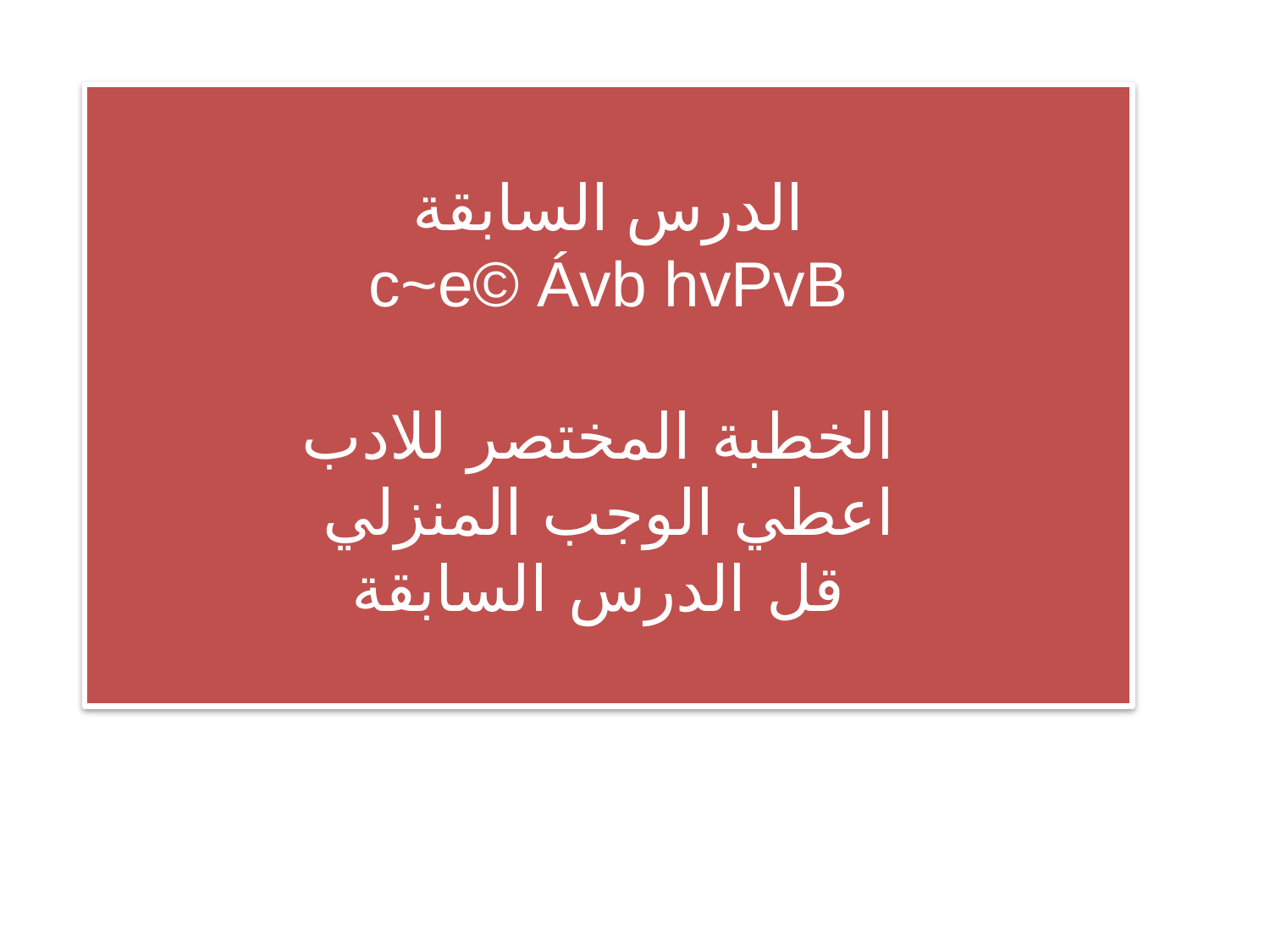

الدرس السابقة
c~e© Ávb hvPvB
الخطبة المختصر للادب
اعطي الوجب المنزلي
قل الدرس السابقة